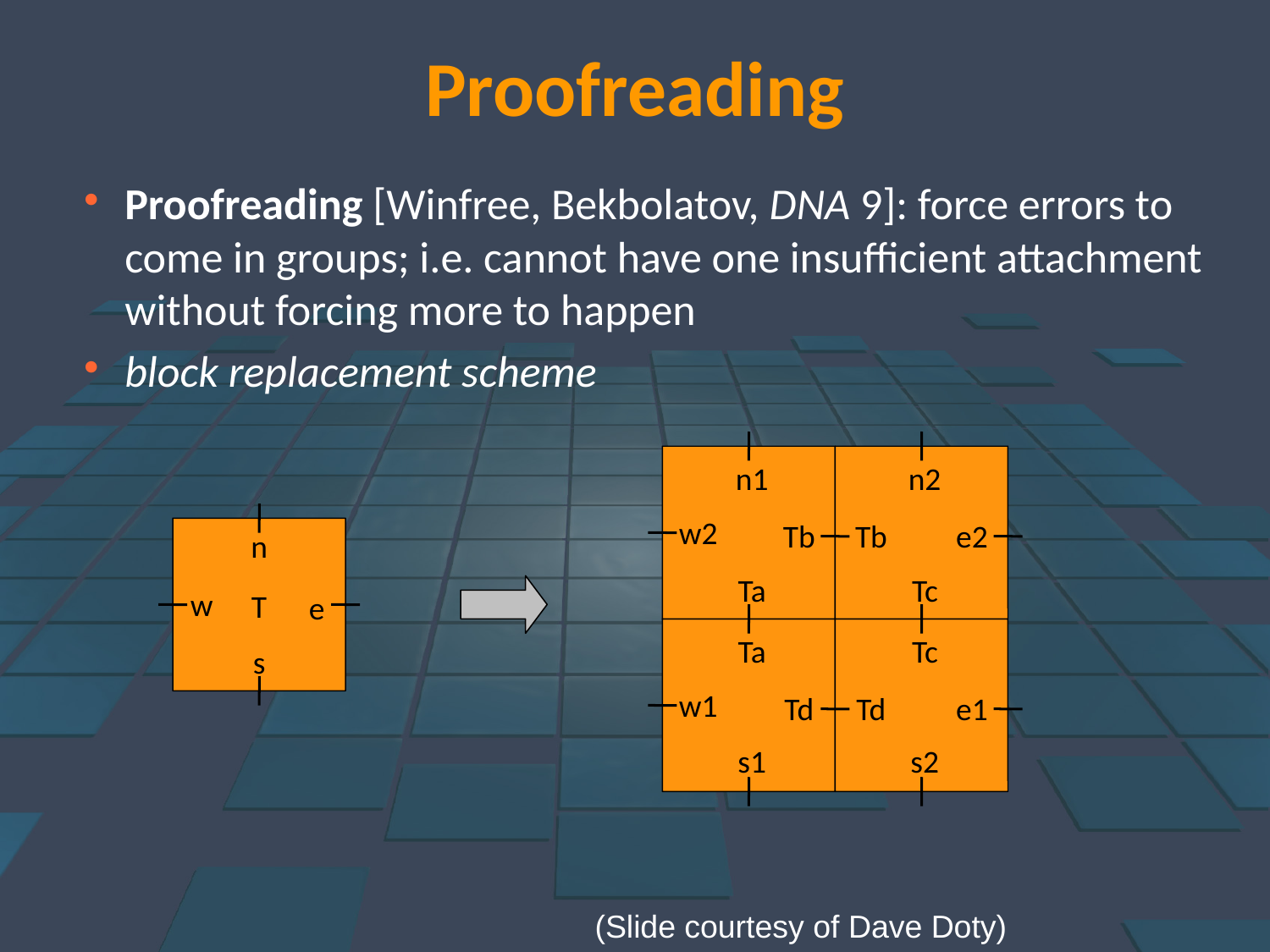

Proofreading
Proofreading [Winfree, Bekbolatov, DNA 9]: force errors to come in groups; i.e. cannot have one insufficient attachment without forcing more to happen
block replacement scheme

n1
n2

w2
T
Tb
Tb
e2
n

Ta
Tc

w
e

Ta
Tc
s

w1
Td
Td
e1

s1
s2

(Slide courtesy of Dave Doty)